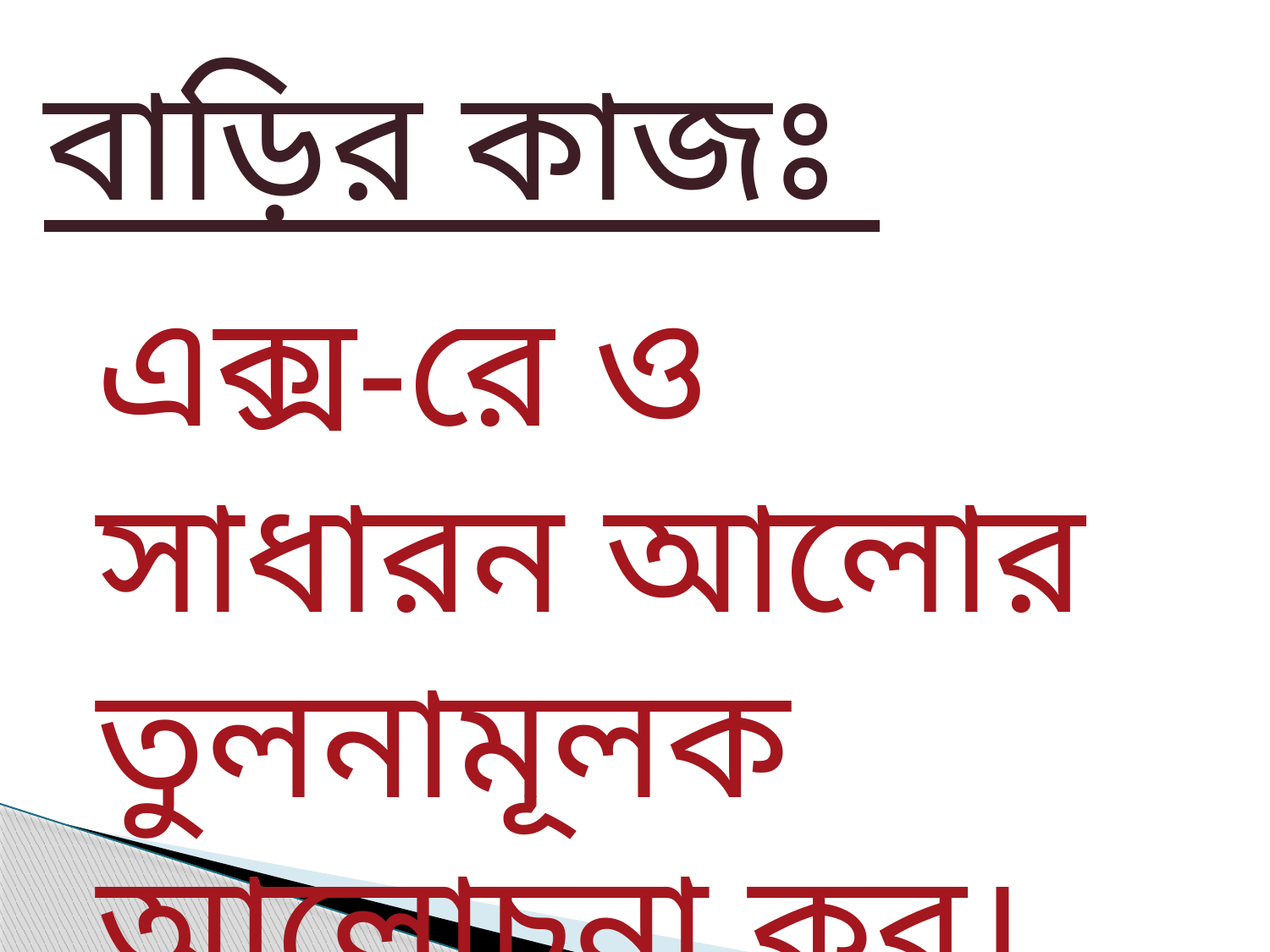

বাড়ির কাজঃ
এক্স-রে ও সাধারন আলোর তুলনামূলক আলোচনা কর।